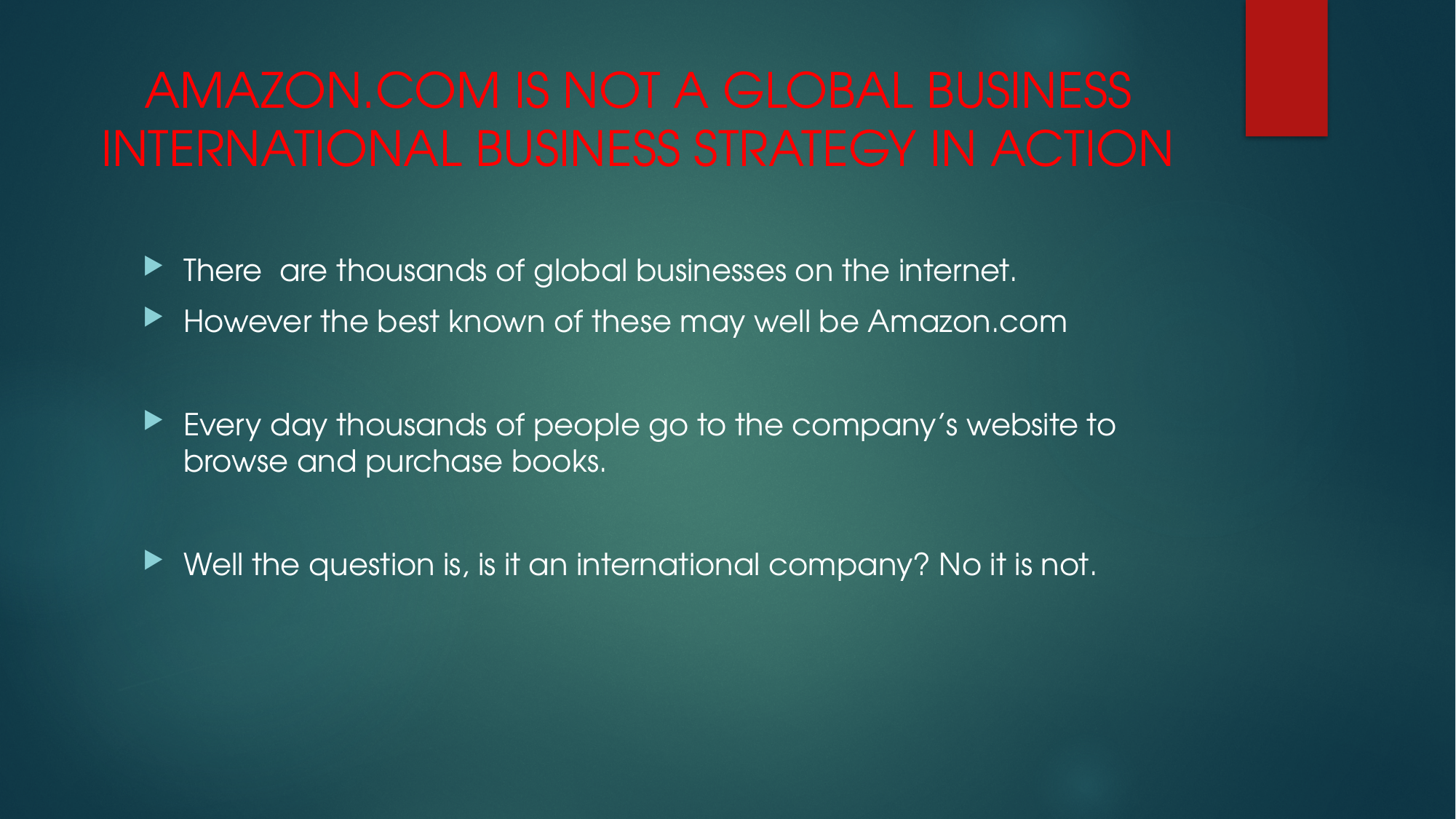

# AMAZON.COM IS NOT A GLOBAL BUSINESS INTERNATIONAL BUSINESS STRATEGY IN ACTION
There  are thousands of global businesses on the internet.
However the best known of these may well be Amazon.com

Every day thousands of people go to the company’s website to browse and purchase books.

Well the question is, is it an international company? No it is not.